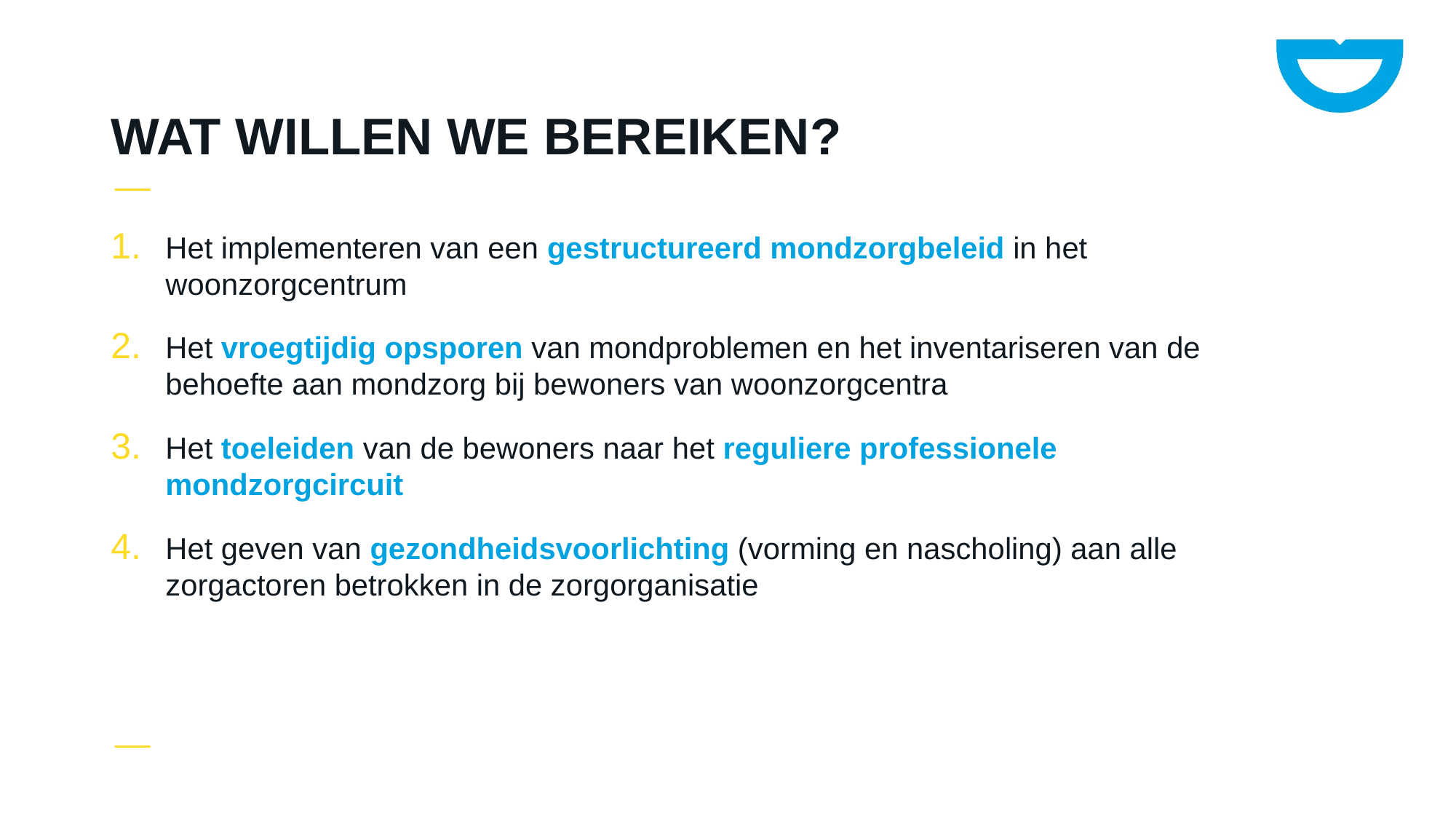

# Wat willen we bereiken?
Het implementeren van een gestructureerd mondzorgbeleid in het woonzorgcentrum
Het vroegtijdig opsporen van mondproblemen en het inventariseren van de behoefte aan mondzorg bij bewoners van woonzorgcentra
Het toeleiden van de bewoners naar het reguliere professionele mondzorgcircuit
Het geven van gezondheidsvoorlichting (vorming en nascholing) aan alle zorgactoren betrokken in de zorgorganisatie